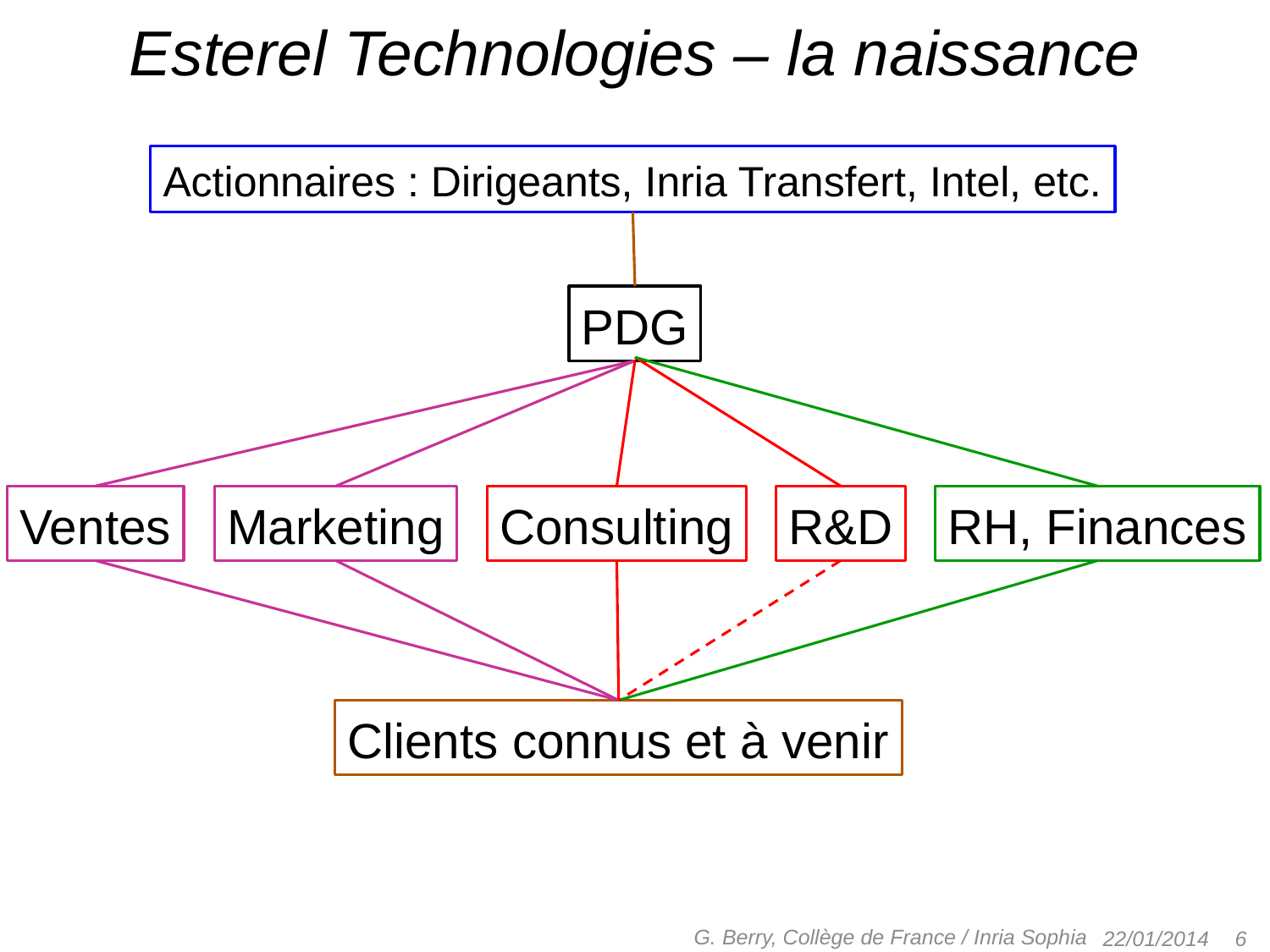

# Esterel Technologies – la naissance
Actionnaires : Dirigeants, Inria Transfert, Intel, etc.
PDG
Marketing
Ventes
Consulting
R&D
RH, Finances
Clients connus et à venir
G. Berry, Collège de France / Inria Sophia
 6
22/01/2014